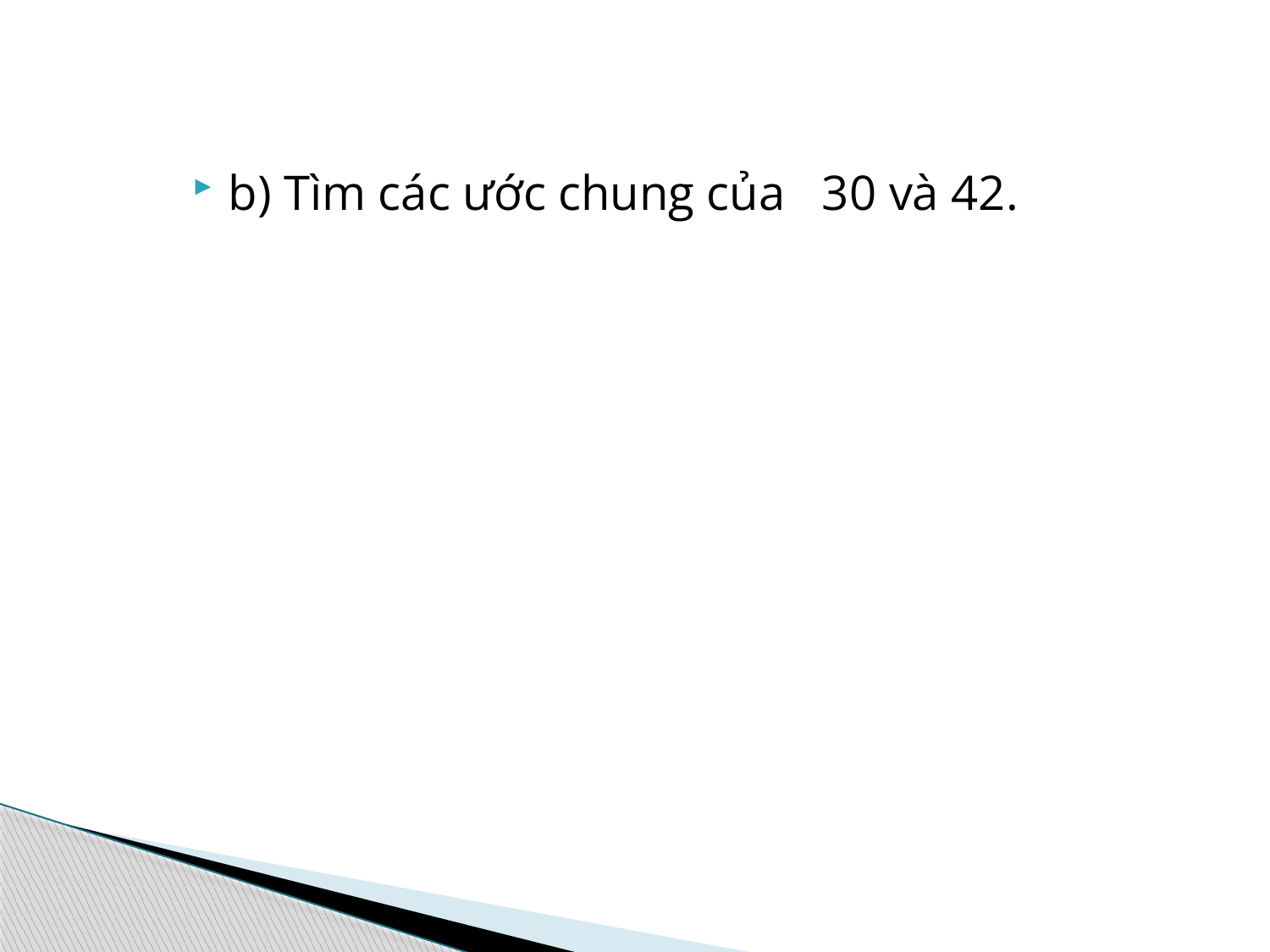

b) Tìm các ước chung của   30 và 42.